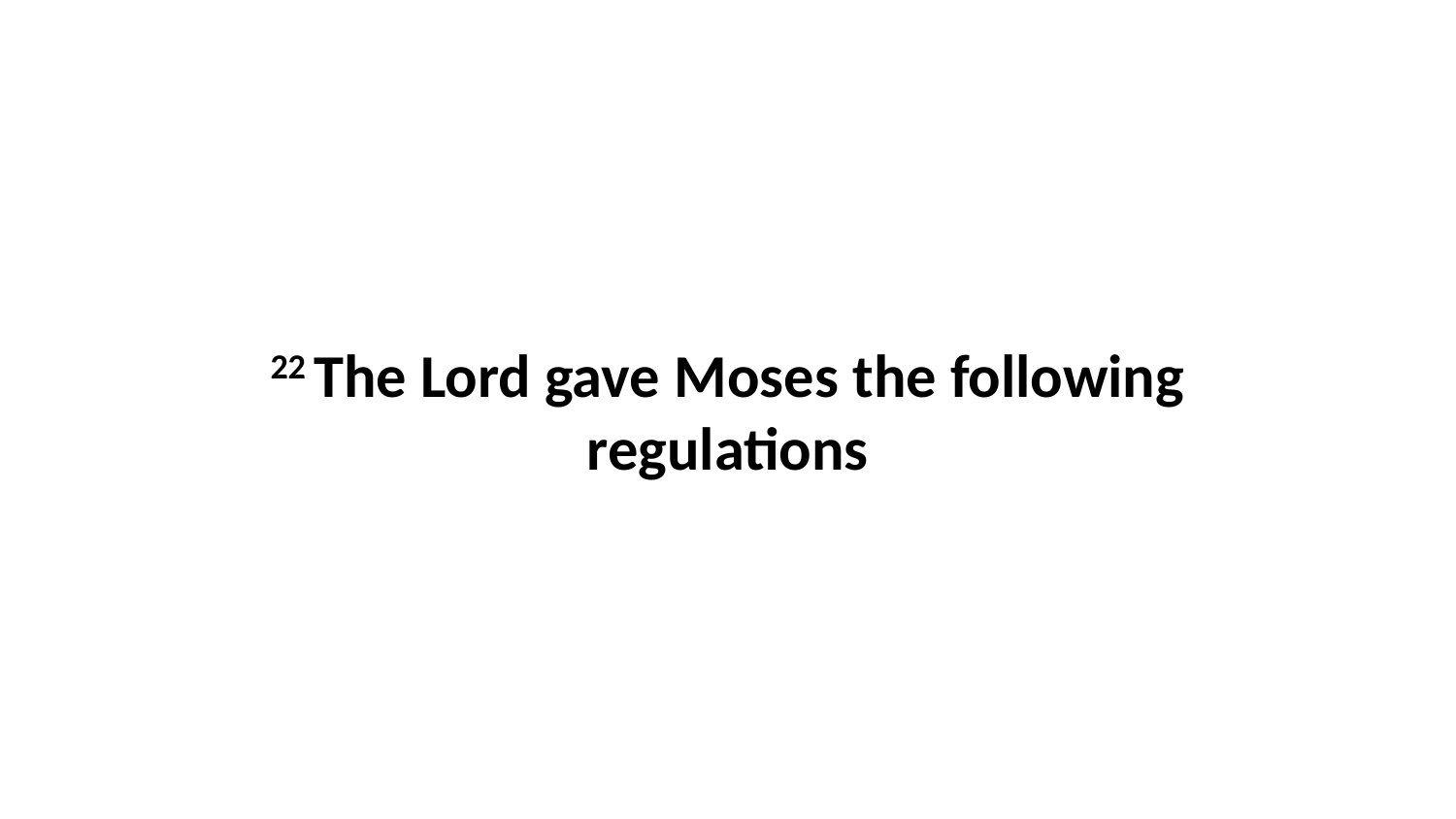

22 The Lord gave Moses the following regulations